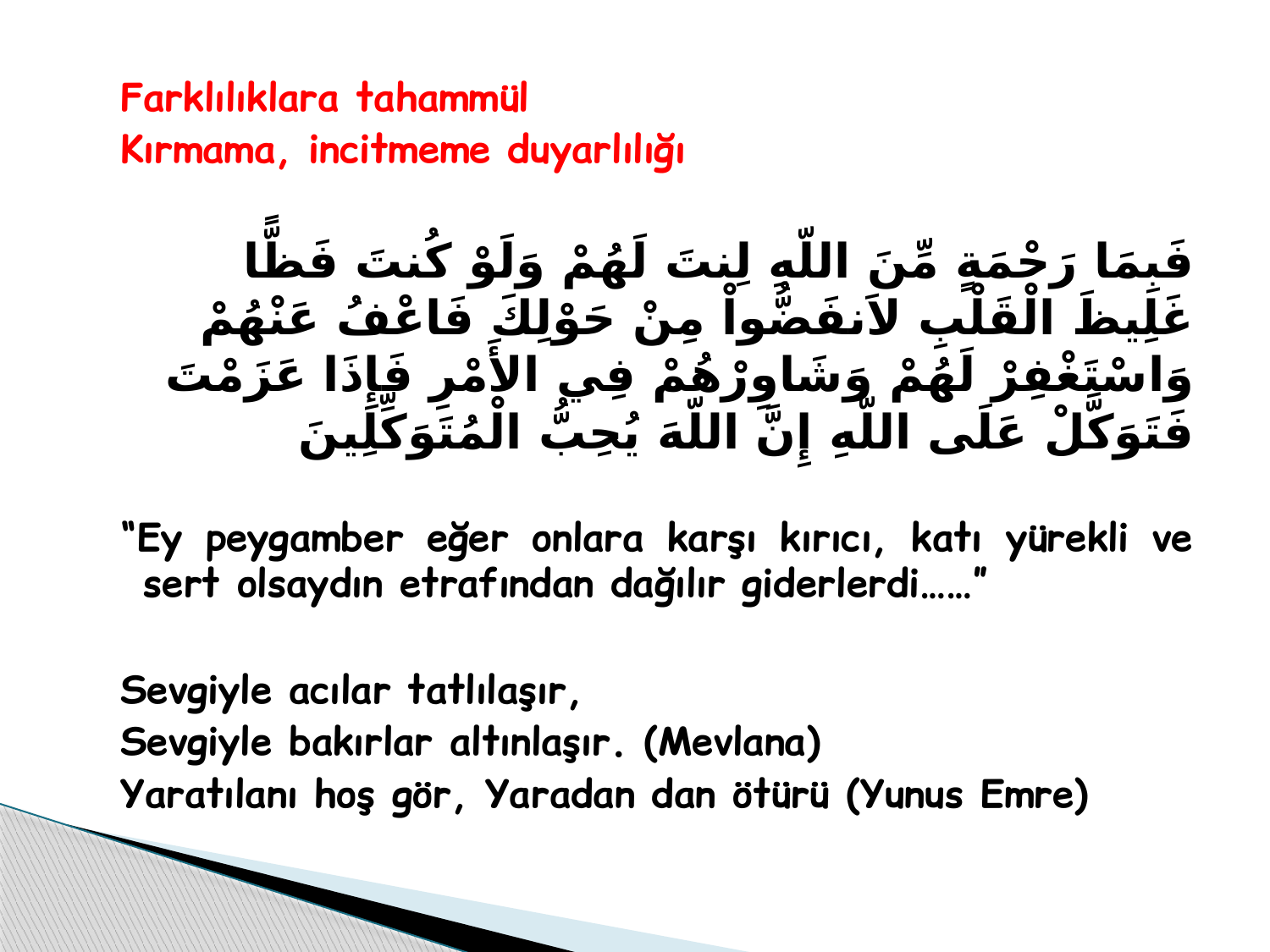

Farklılıklara tahammül
Kırmama, incitmeme duyarlılığı

فَبِمَا رَحْمَةٍ مِّنَ اللّهِ لِنتَ لَهُمْ وَلَوْ كُنتَ فَظًّا غَلِيظَ الْقَلْبِ لاَنفَضُّواْ مِنْ حَوْلِكَ فَاعْفُ عَنْهُمْ وَاسْتَغْفِرْ لَهُمْ وَشَاوِرْهُمْ فِي الأَمْرِ فَإِذَا عَزَمْتَ فَتَوَكَّلْ عَلَى اللّهِ إِنَّ اللّهَ يُحِبُّ الْمُتَوَكِّلِينَ

“Ey peygamber eğer onlara karşı kırıcı, katı yürekli ve sert olsaydın etrafından dağılır giderlerdi……”

Sevgiyle acılar tatlılaşır,
Sevgiyle bakırlar altınlaşır. (Mevlana)
Yaratılanı hoş gör, Yaradan dan ötürü (Yunus Emre)